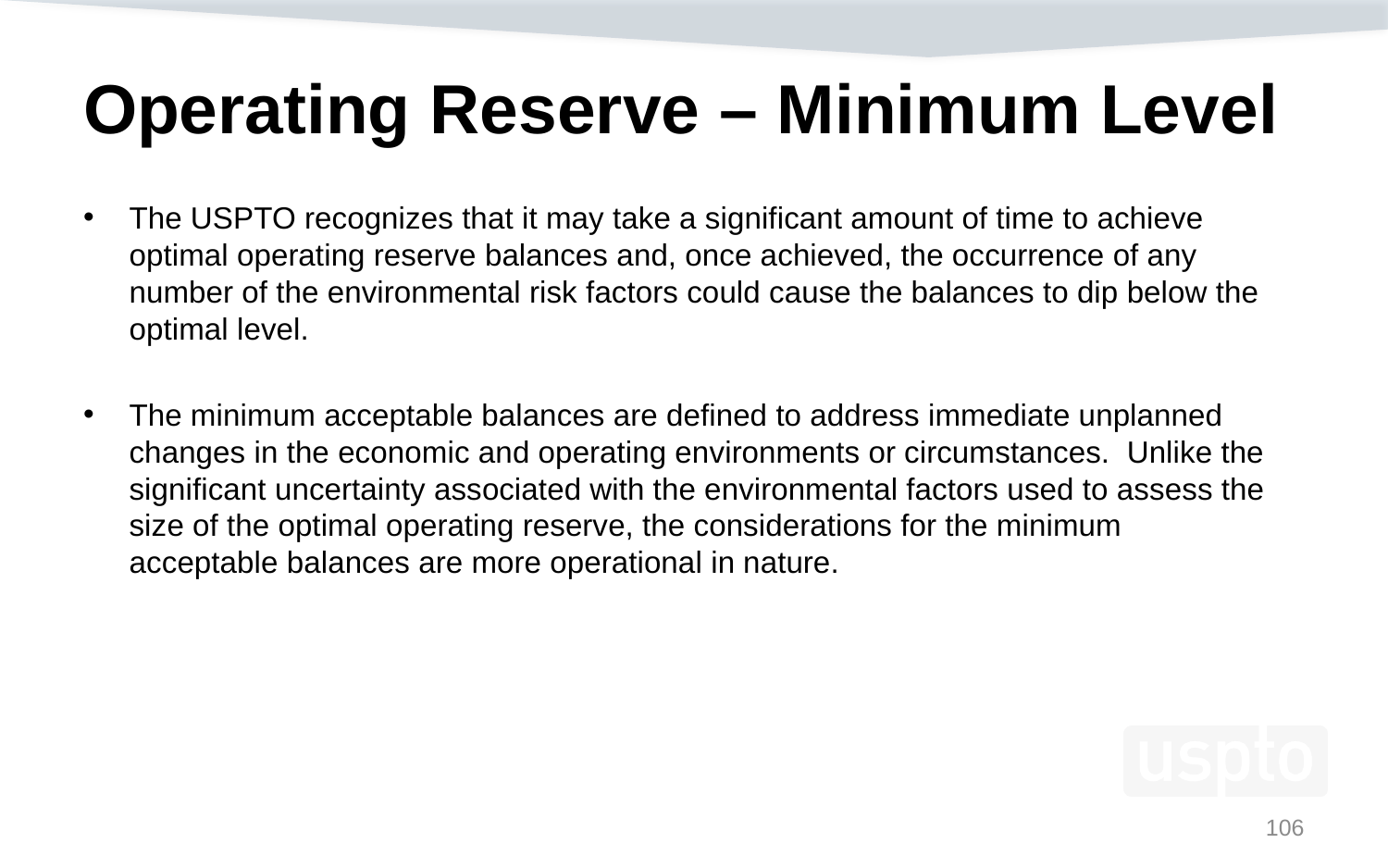

# Operating Reserve – Minimum Level
The USPTO recognizes that it may take a significant amount of time to achieve optimal operating reserve balances and, once achieved, the occurrence of any number of the environmental risk factors could cause the balances to dip below the optimal level.

The minimum acceptable balances are defined to address immediate unplanned changes in the economic and operating environments or circumstances.  Unlike the significant uncertainty associated with the environmental factors used to assess the size of the optimal operating reserve, the considerations for the minimum acceptable balances are more operational in nature.
106